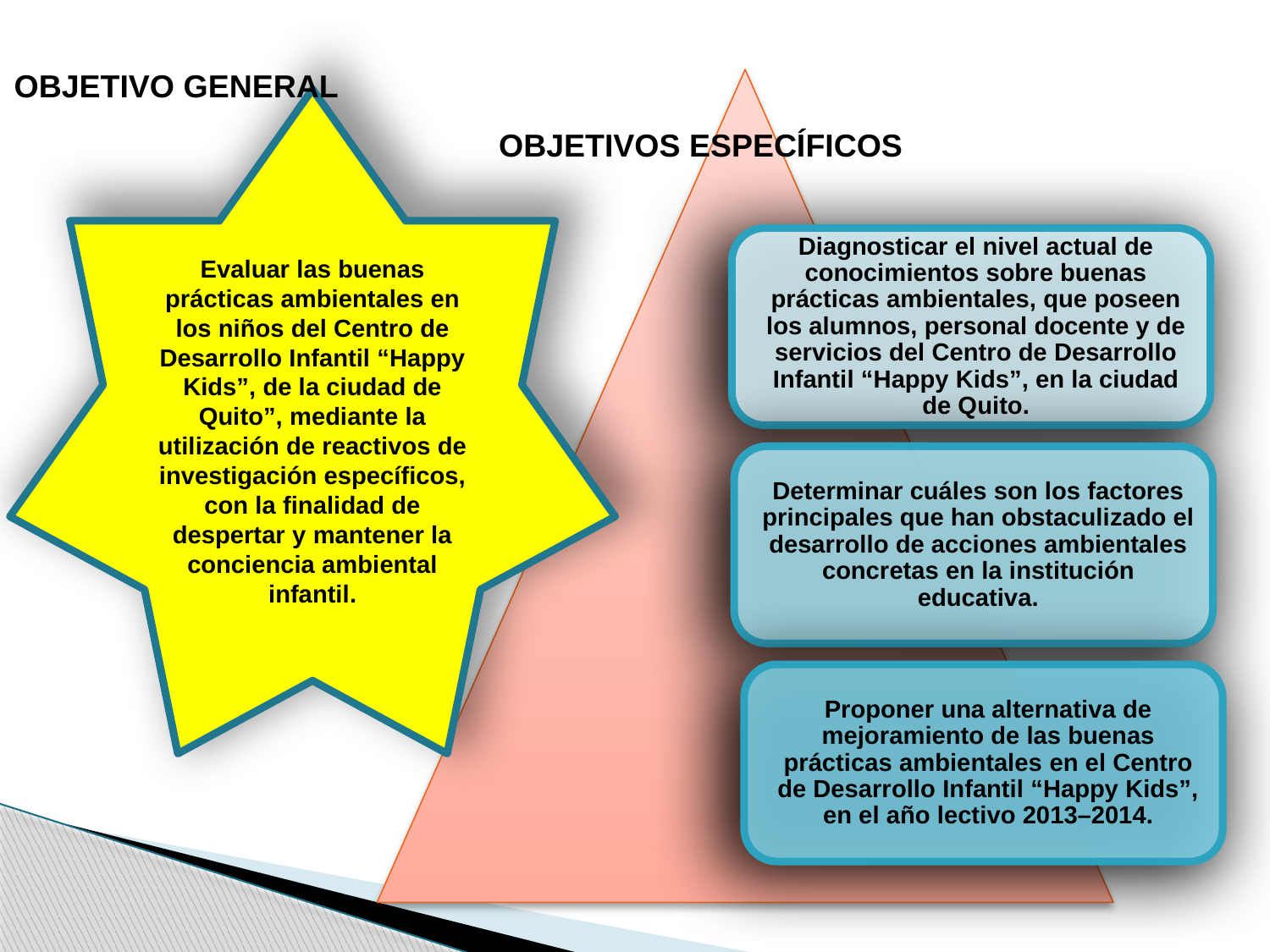

OBJETIVO GENERAL
Diagnosticar el nivel actual de conocimientos sobre buenas prácticas ambientales, que poseen los alumnos, personal docente y de servicios del Centro de Desarrollo Infantil “Happy Kids”, en la ciudad de Quito.
Determinar cuáles son los factores principales que han obstaculizado el desarrollo de acciones ambientales concretas en la institución educativa.
Proponer una alternativa de mejoramiento de las buenas prácticas ambientales en el Centro de Desarrollo Infantil “Happy Kids”, en el año lectivo 2013–2014.

Evaluar las buenas prácticas ambientales en los niños del Centro de Desarrollo Infantil “Happy Kids”, de la ciudad de Quito”, mediante la utilización de reactivos de investigación específicos, con la finalidad de despertar y mantener la conciencia ambiental infantil.

OBJETIVOS ESPECÍFICOS